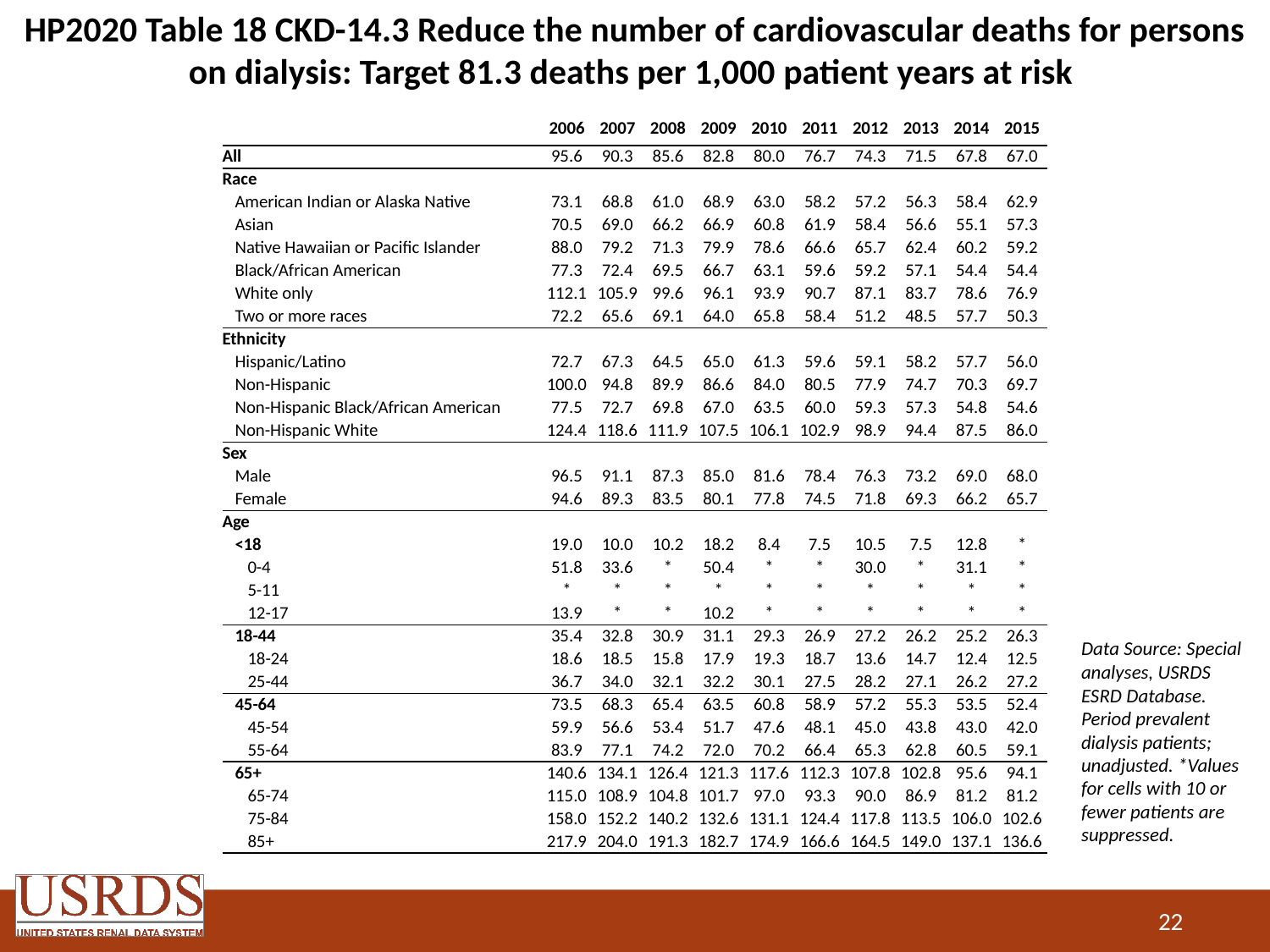

# HP2020 Table 18 CKD-14.3 Reduce the number of cardiovascular deaths for persons on dialysis: Target 81.3 deaths per 1,000 patient years at risk
|  | 2006 | 2007 | 2008 | 2009 | 2010 | 2011 | 2012 | 2013 | 2014 | 2015 |
| --- | --- | --- | --- | --- | --- | --- | --- | --- | --- | --- |
| All | 95.6 | 90.3 | 85.6 | 82.8 | 80.0 | 76.7 | 74.3 | 71.5 | 67.8 | 67.0 |
| Race |  |  |  |  |  |  |  |  |  |  |
| American Indian or Alaska Native | 73.1 | 68.8 | 61.0 | 68.9 | 63.0 | 58.2 | 57.2 | 56.3 | 58.4 | 62.9 |
| Asian | 70.5 | 69.0 | 66.2 | 66.9 | 60.8 | 61.9 | 58.4 | 56.6 | 55.1 | 57.3 |
| Native Hawaiian or Pacific Islander | 88.0 | 79.2 | 71.3 | 79.9 | 78.6 | 66.6 | 65.7 | 62.4 | 60.2 | 59.2 |
| Black/African American | 77.3 | 72.4 | 69.5 | 66.7 | 63.1 | 59.6 | 59.2 | 57.1 | 54.4 | 54.4 |
| White only | 112.1 | 105.9 | 99.6 | 96.1 | 93.9 | 90.7 | 87.1 | 83.7 | 78.6 | 76.9 |
| Two or more races | 72.2 | 65.6 | 69.1 | 64.0 | 65.8 | 58.4 | 51.2 | 48.5 | 57.7 | 50.3 |
| Ethnicity |  |  |  |  |  |  |  |  |  |  |
| Hispanic/Latino | 72.7 | 67.3 | 64.5 | 65.0 | 61.3 | 59.6 | 59.1 | 58.2 | 57.7 | 56.0 |
| Non-Hispanic | 100.0 | 94.8 | 89.9 | 86.6 | 84.0 | 80.5 | 77.9 | 74.7 | 70.3 | 69.7 |
| Non-Hispanic Black/African American | 77.5 | 72.7 | 69.8 | 67.0 | 63.5 | 60.0 | 59.3 | 57.3 | 54.8 | 54.6 |
| Non-Hispanic White | 124.4 | 118.6 | 111.9 | 107.5 | 106.1 | 102.9 | 98.9 | 94.4 | 87.5 | 86.0 |
| Sex |  |  |  |  |  |  |  |  |  |  |
| Male | 96.5 | 91.1 | 87.3 | 85.0 | 81.6 | 78.4 | 76.3 | 73.2 | 69.0 | 68.0 |
| Female | 94.6 | 89.3 | 83.5 | 80.1 | 77.8 | 74.5 | 71.8 | 69.3 | 66.2 | 65.7 |
| Age |  |  |  |  |  |  |  |  |  |  |
| <18 | 19.0 | 10.0 | 10.2 | 18.2 | 8.4 | 7.5 | 10.5 | 7.5 | 12.8 | \* |
| 0-4 | 51.8 | 33.6 | \* | 50.4 | \* | \* | 30.0 | \* | 31.1 | \* |
| 5-11 | \* | \* | \* | \* | \* | \* | \* | \* | \* | \* |
| 12-17 | 13.9 | \* | \* | 10.2 | \* | \* | \* | \* | \* | \* |
| 18-44 | 35.4 | 32.8 | 30.9 | 31.1 | 29.3 | 26.9 | 27.2 | 26.2 | 25.2 | 26.3 |
| 18-24 | 18.6 | 18.5 | 15.8 | 17.9 | 19.3 | 18.7 | 13.6 | 14.7 | 12.4 | 12.5 |
| 25-44 | 36.7 | 34.0 | 32.1 | 32.2 | 30.1 | 27.5 | 28.2 | 27.1 | 26.2 | 27.2 |
| 45-64 | 73.5 | 68.3 | 65.4 | 63.5 | 60.8 | 58.9 | 57.2 | 55.3 | 53.5 | 52.4 |
| 45-54 | 59.9 | 56.6 | 53.4 | 51.7 | 47.6 | 48.1 | 45.0 | 43.8 | 43.0 | 42.0 |
| 55-64 | 83.9 | 77.1 | 74.2 | 72.0 | 70.2 | 66.4 | 65.3 | 62.8 | 60.5 | 59.1 |
| 65+ | 140.6 | 134.1 | 126.4 | 121.3 | 117.6 | 112.3 | 107.8 | 102.8 | 95.6 | 94.1 |
| 65-74 | 115.0 | 108.9 | 104.8 | 101.7 | 97.0 | 93.3 | 90.0 | 86.9 | 81.2 | 81.2 |
| 75-84 | 158.0 | 152.2 | 140.2 | 132.6 | 131.1 | 124.4 | 117.8 | 113.5 | 106.0 | 102.6 |
| 85+ | 217.9 | 204.0 | 191.3 | 182.7 | 174.9 | 166.6 | 164.5 | 149.0 | 137.1 | 136.6 |
Data Source: Special analyses, USRDS ESRD Database. Period prevalent dialysis patients; unadjusted. *Values for cells with 10 or fewer patients are suppressed.
22